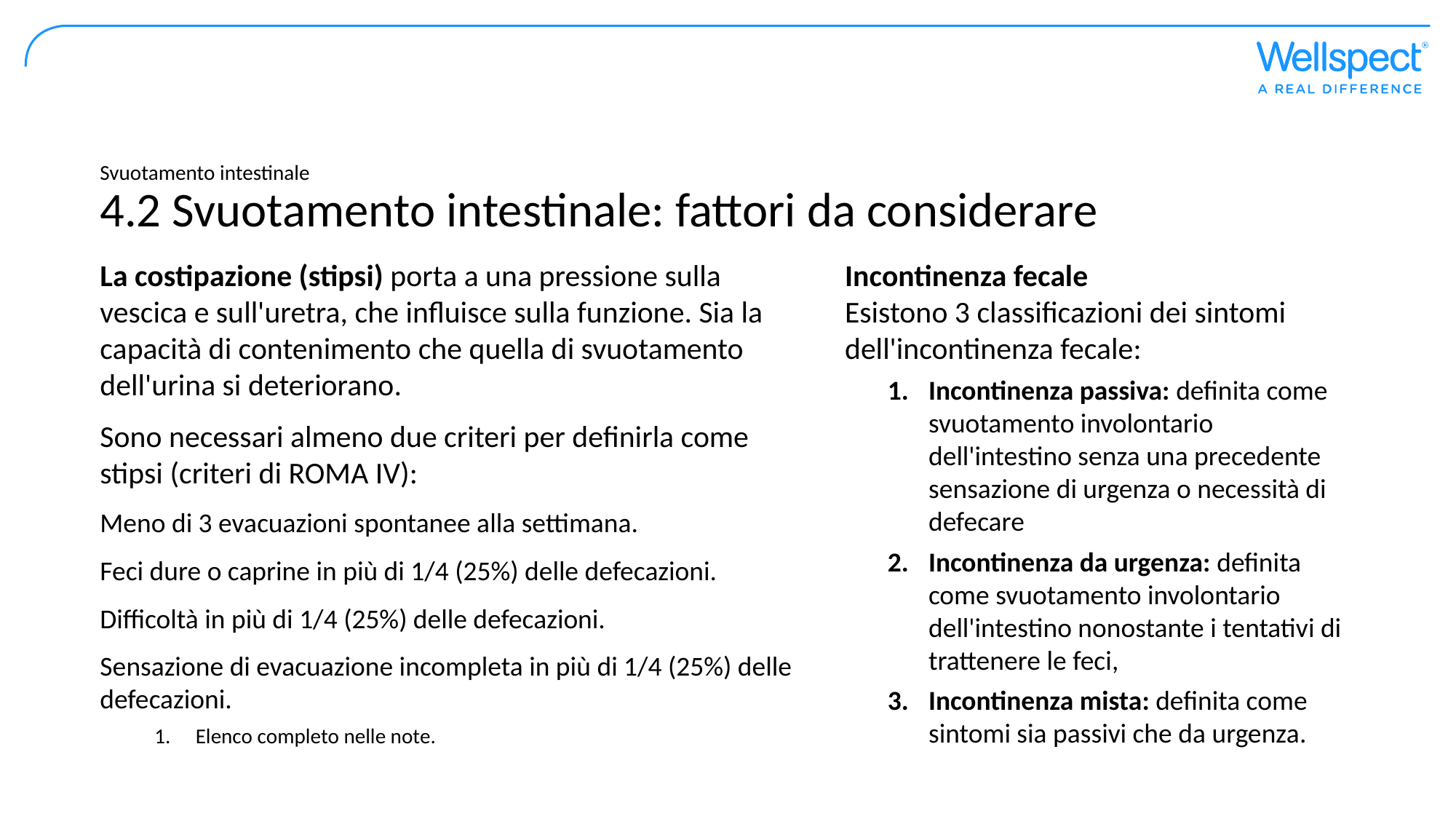

# Svuotamento intestinale 4.2 Svuotamento intestinale: fattori da considerare
La costipazione (stipsi) porta a una pressione sulla vescica e sull'uretra, che influisce sulla funzione. Sia la capacità di contenimento che quella di svuotamento dell'urina si deteriorano.
Sono necessari almeno due criteri per definirla come stipsi (criteri di ROMA IV):
Meno di 3 evacuazioni spontanee alla settimana.
Feci dure o caprine in più di 1/4 (25%) delle defecazioni.
Difficoltà in più di 1/4 (25%) delle defecazioni.
Sensazione di evacuazione incompleta in più di 1/4 (25%) delle defecazioni.
Elenco completo nelle note.
Incontinenza fecale
Esistono 3 classificazioni dei sintomi dell'incontinenza fecale:
Incontinenza passiva: definita come svuotamento involontario dell'intestino senza una precedente sensazione di urgenza o necessità di defecare
Incontinenza da urgenza: definita come svuotamento involontario dell'intestino nonostante i tentativi di trattenere le feci,
Incontinenza mista: definita come sintomi sia passivi che da urgenza.